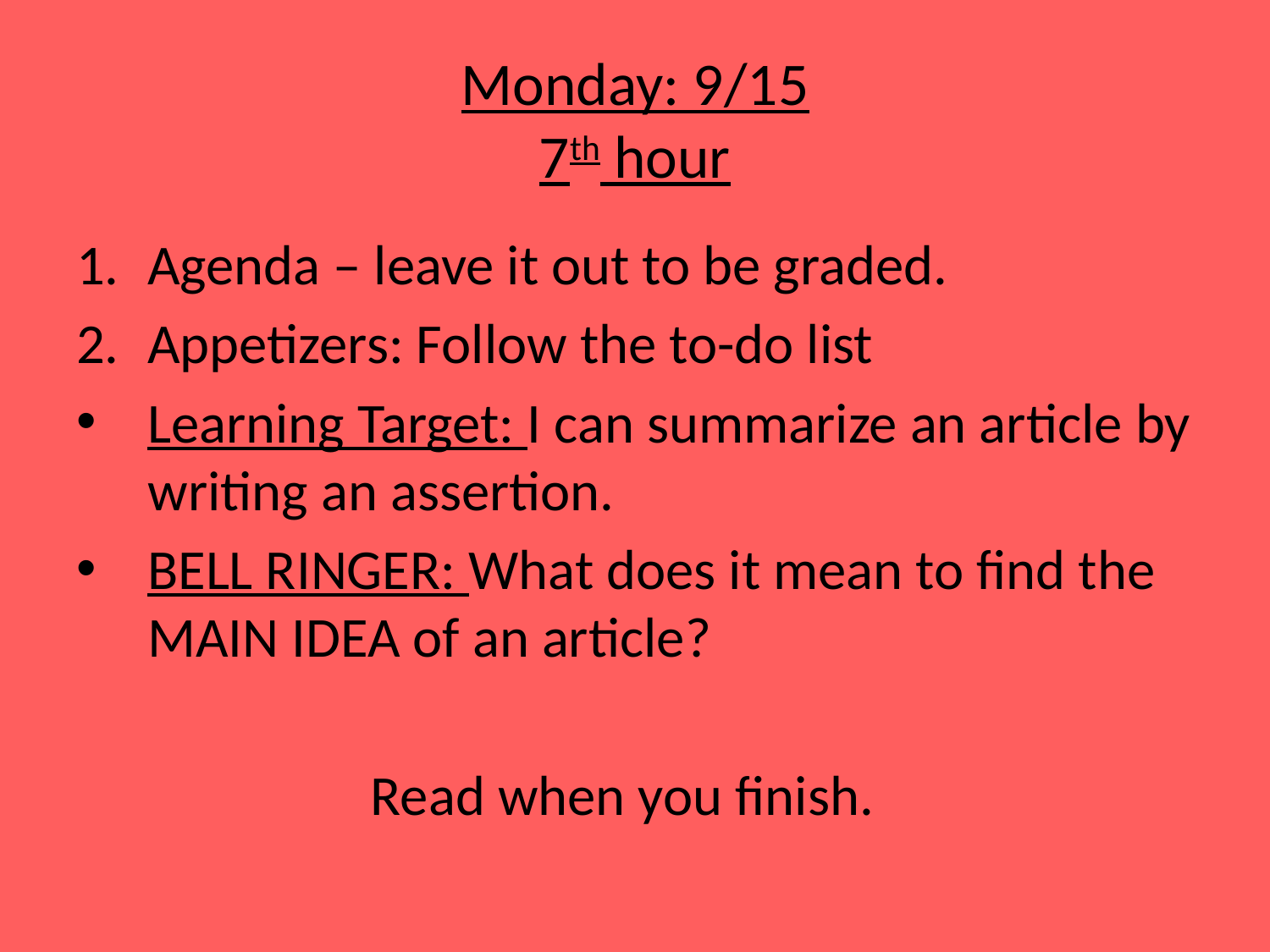

# Monday: 9/15 7th hour
Agenda – leave it out to be graded.
Appetizers: Follow the to-do list
Learning Target: I can summarize an article by writing an assertion.
BELL RINGER: What does it mean to find the MAIN IDEA of an article?

Read when you finish.